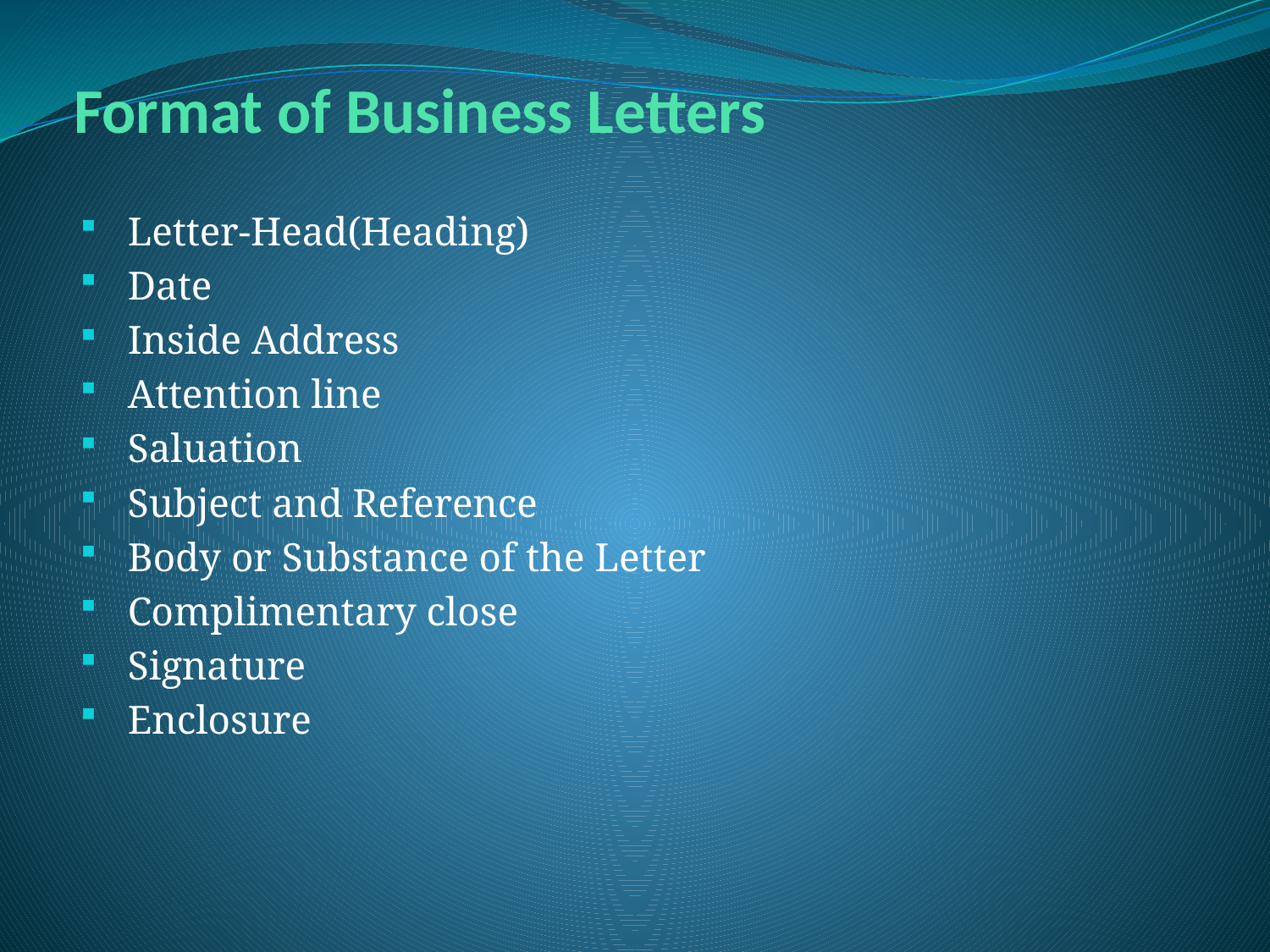

# Format of Business Letters
Letter-Head(Heading)
Date
Inside Address
Attention line
Saluation
Subject and Reference
Body or Substance of the Letter
Complimentary close
Signature
Enclosure